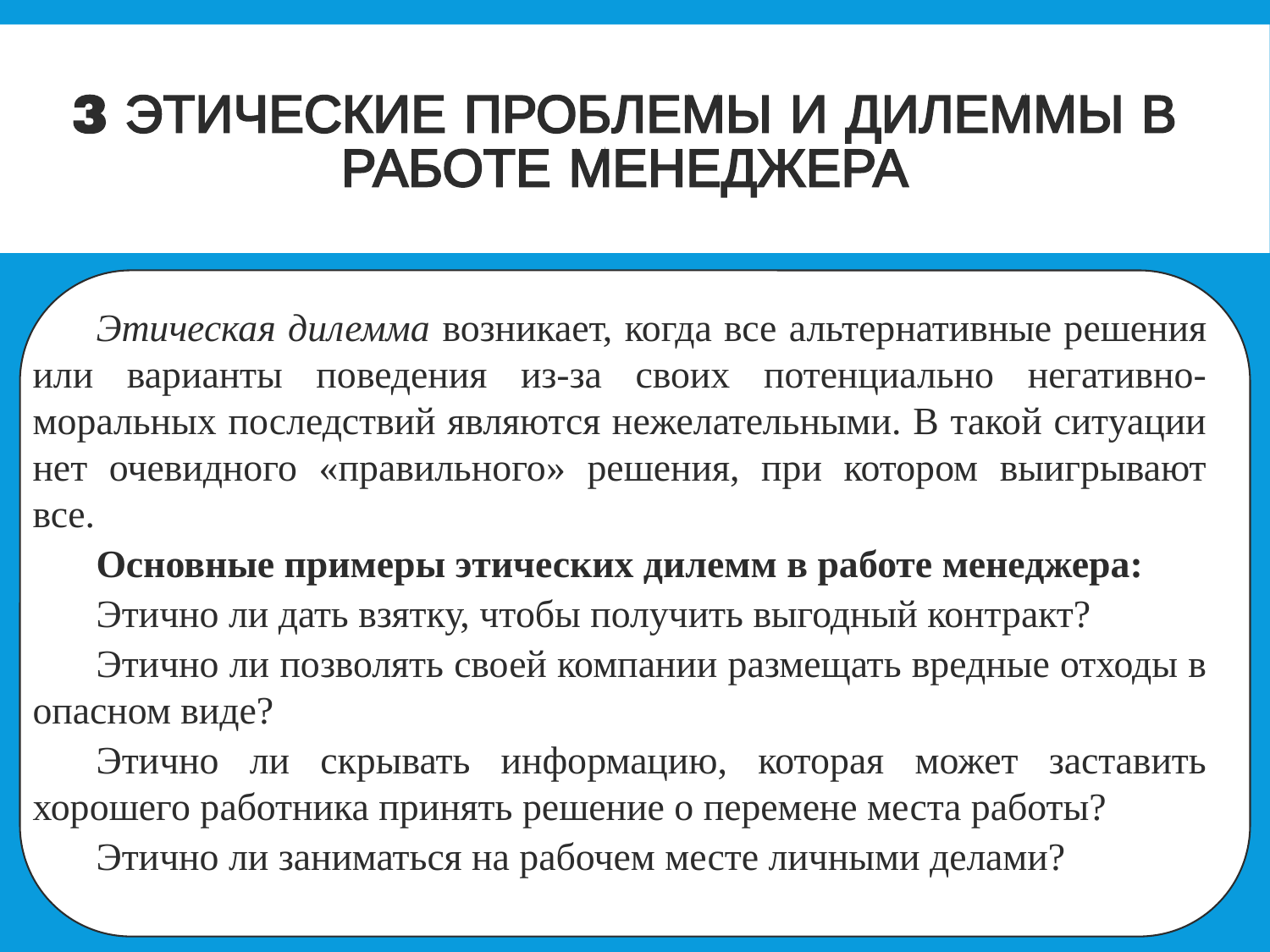

# 3 Этические проблемы и дилеммы в работе менеджера

Этическая дилемма возникает, когда все альтернативные решения или варианты поведения из-за своих потенциально негативно-моральных последствий являются нежелательными. В такой ситуации нет очевидного «правильного» решения, при котором выигрывают все.
Основные примеры этических дилемм в работе менеджера:
Этично ли дать взятку, чтобы получить выгодный контракт?
Этично ли позволять своей компании размещать вредные отходы в опасном виде?
Этично ли скрывать информацию, которая может заставить хорошего работника принять решение о перемене места работы?
Этично ли заниматься на рабочем месте личными делами?